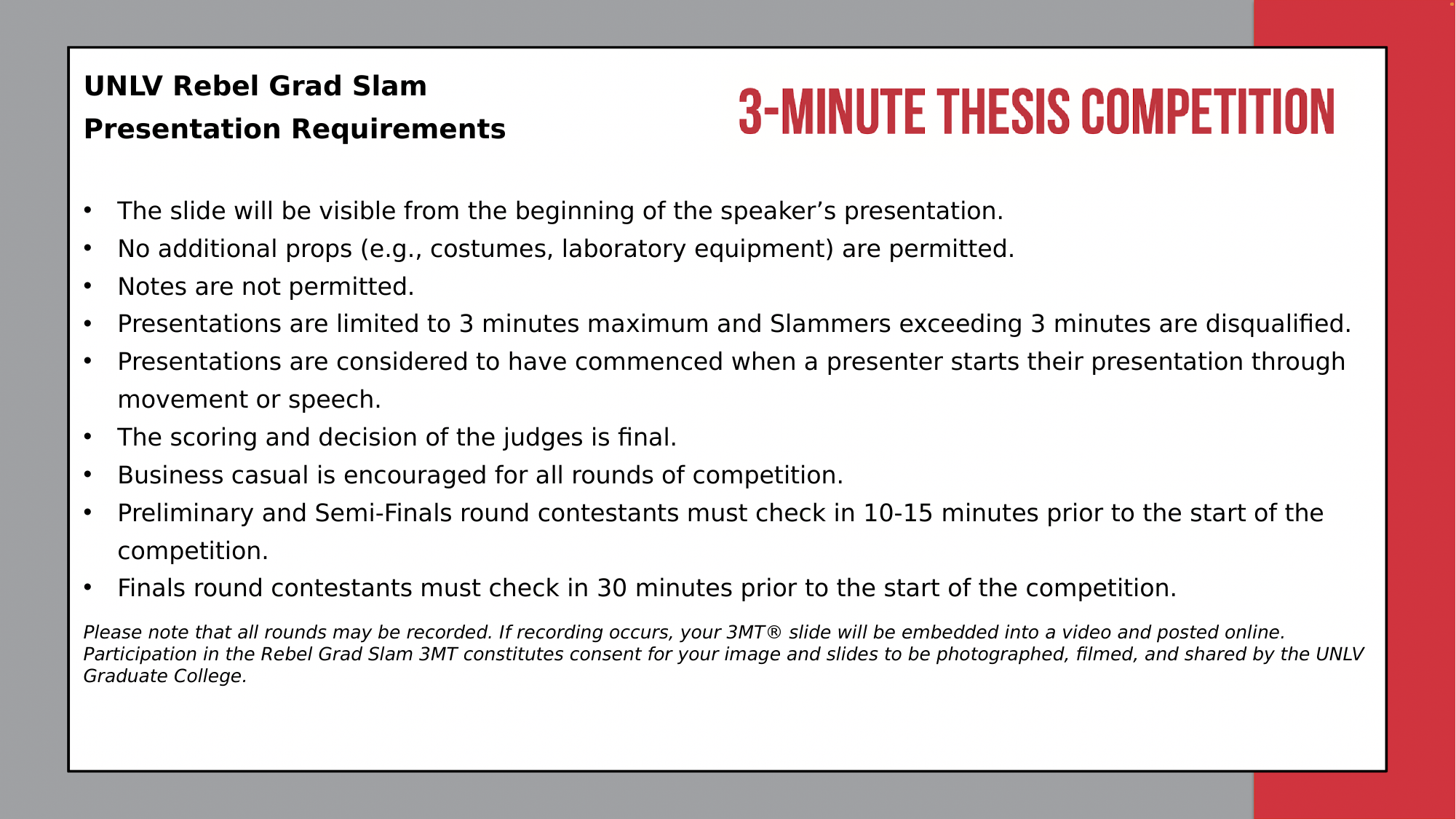

UNLV Rebel Grad Slam
Presentation Requirements

The slide will be visible from the beginning of the speaker’s presentation.
No additional props (e.g., costumes, laboratory equipment) are permitted.
Notes are not permitted.
Presentations are limited to 3 minutes maximum and Slammers exceeding 3 minutes are disqualified.
Presentations are considered to have commenced when a presenter starts their presentation through movement or speech.
The scoring and decision of the judges is final.
Business casual is encouraged for all rounds of competition.
Preliminary and Semi-Finals round contestants must check in 10-15 minutes prior to the start of the competition.
Finals round contestants must check in 30 minutes prior to the start of the competition.

Please note that all rounds may be recorded. If recording occurs, your 3MT® slide will be embedded into a video and posted online. Participation in the Rebel Grad Slam 3MT constitutes consent for your image and slides to be photographed, filmed, and shared by the UNLV Graduate College.